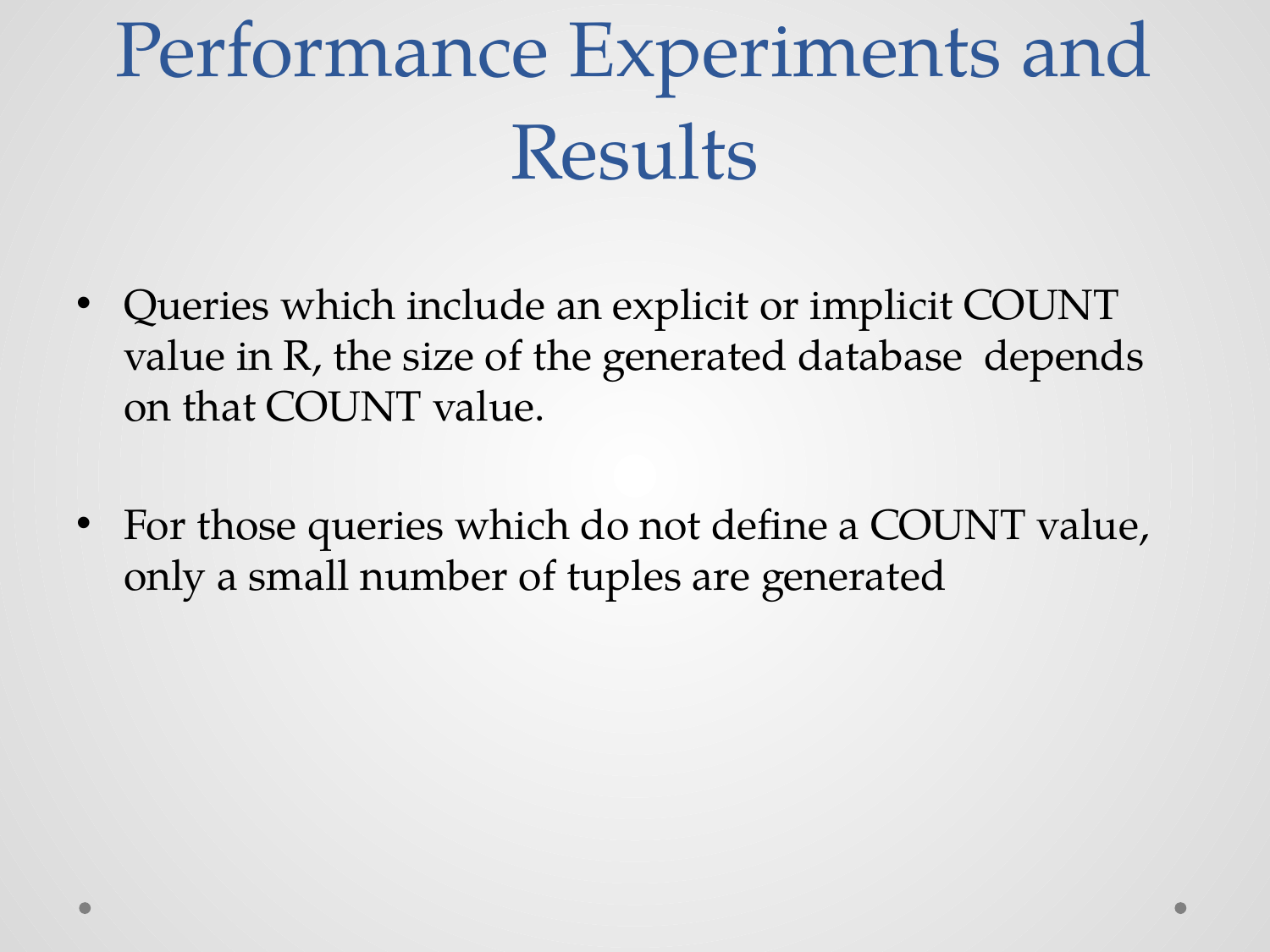

# Performance Experiments and Results

Queries which include an explicit or implicit COUNT  value in R, the size of the generated database  depends on that COUNT value.

For those queries which do not define a COUNT value, only a small number of tuples are generated